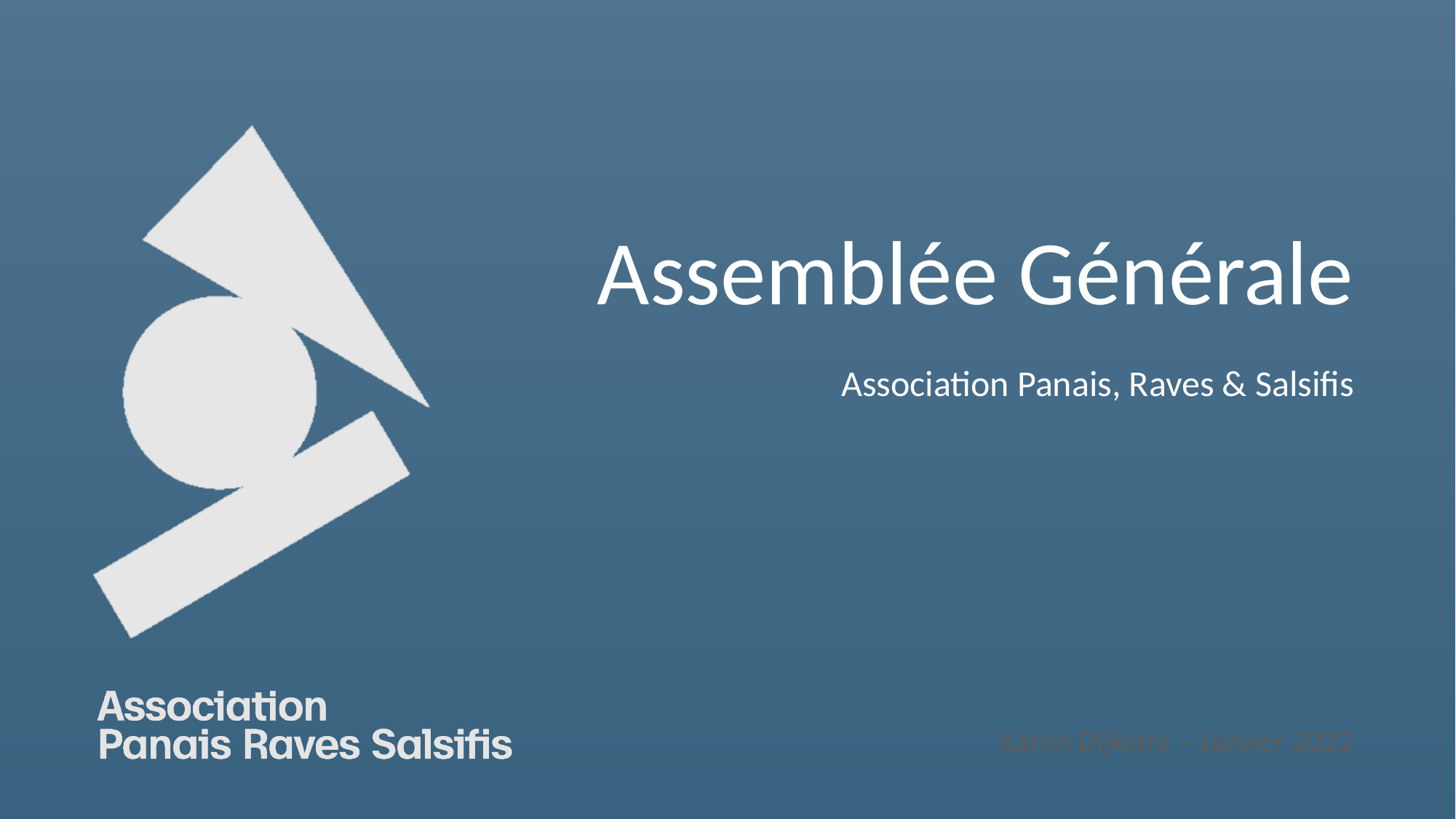

# Assemblée Générale
Association Panais, Raves & Salsifis
Karen Dijkstra – Janvier 2022